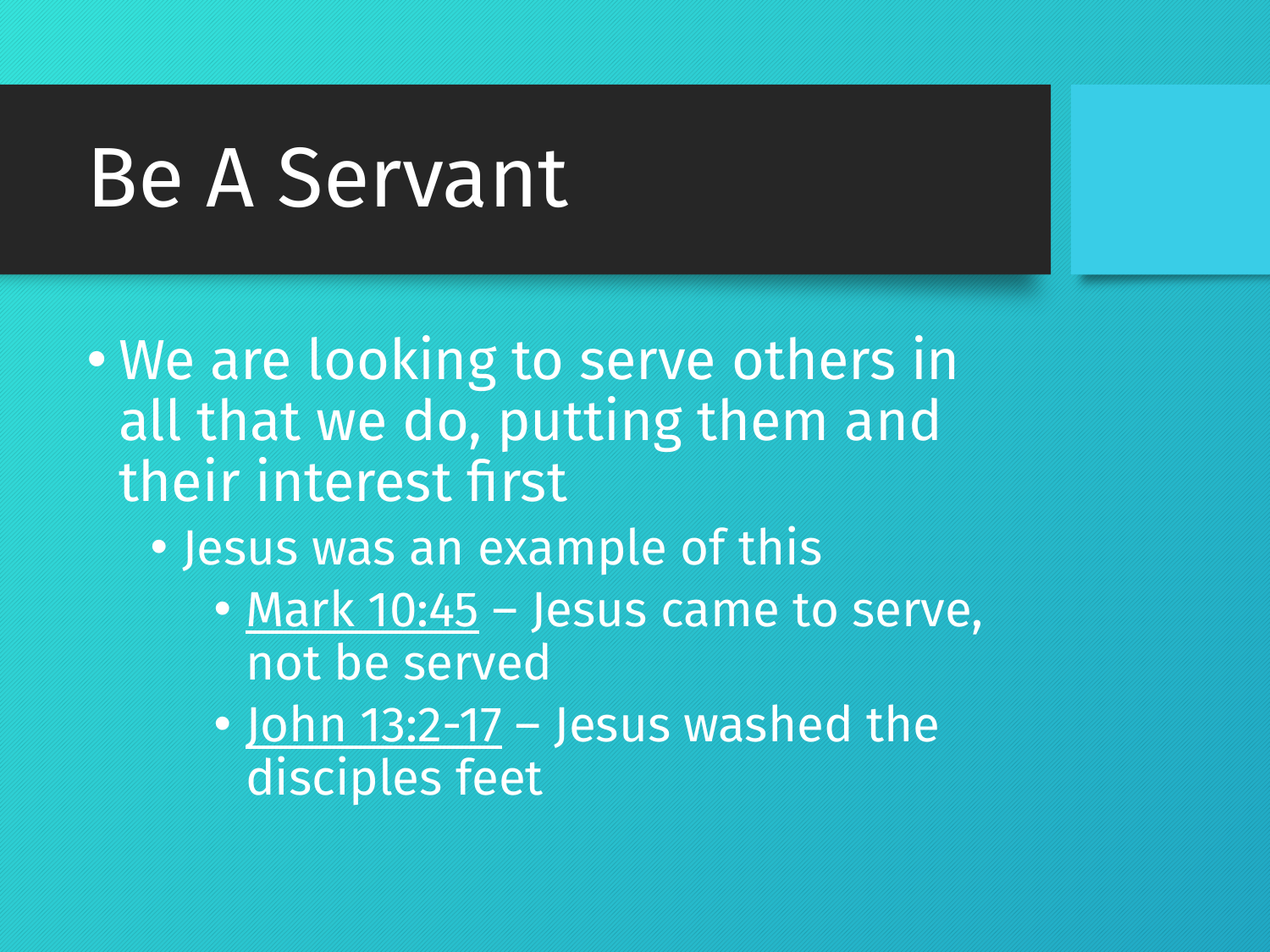

# Be A Servant
We are looking to serve others in all that we do, putting them and their interest first
Jesus was an example of this
Mark 10:45 – Jesus came to serve, not be served
John 13:2-17 – Jesus washed the disciples feet